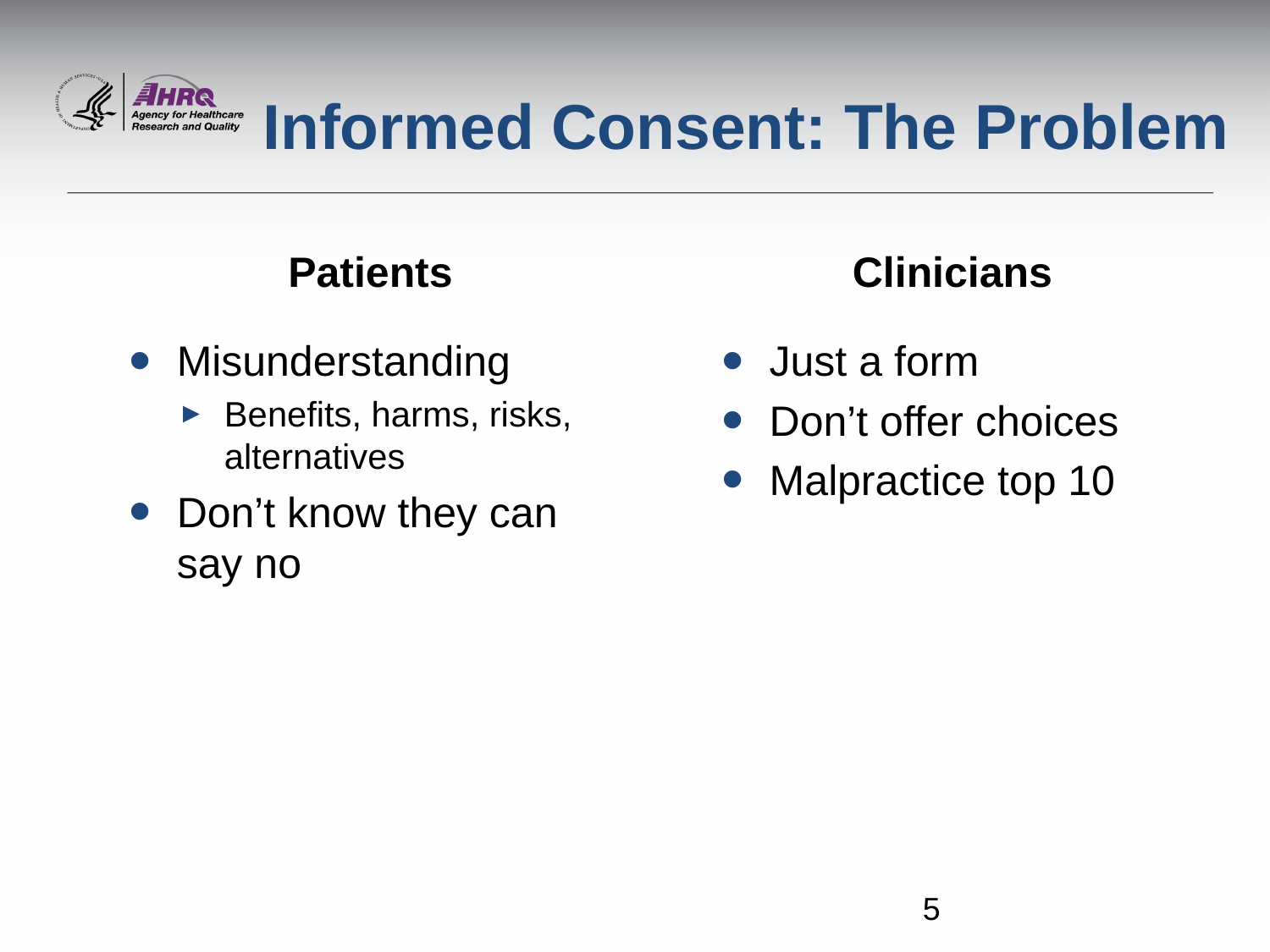

# Informed Consent: The Problem
Patients
Clinicians
Misunderstanding
Benefits, harms, risks, alternatives
Don’t know they can say no

Just a form
Don’t offer choices
Malpractice top 10

5